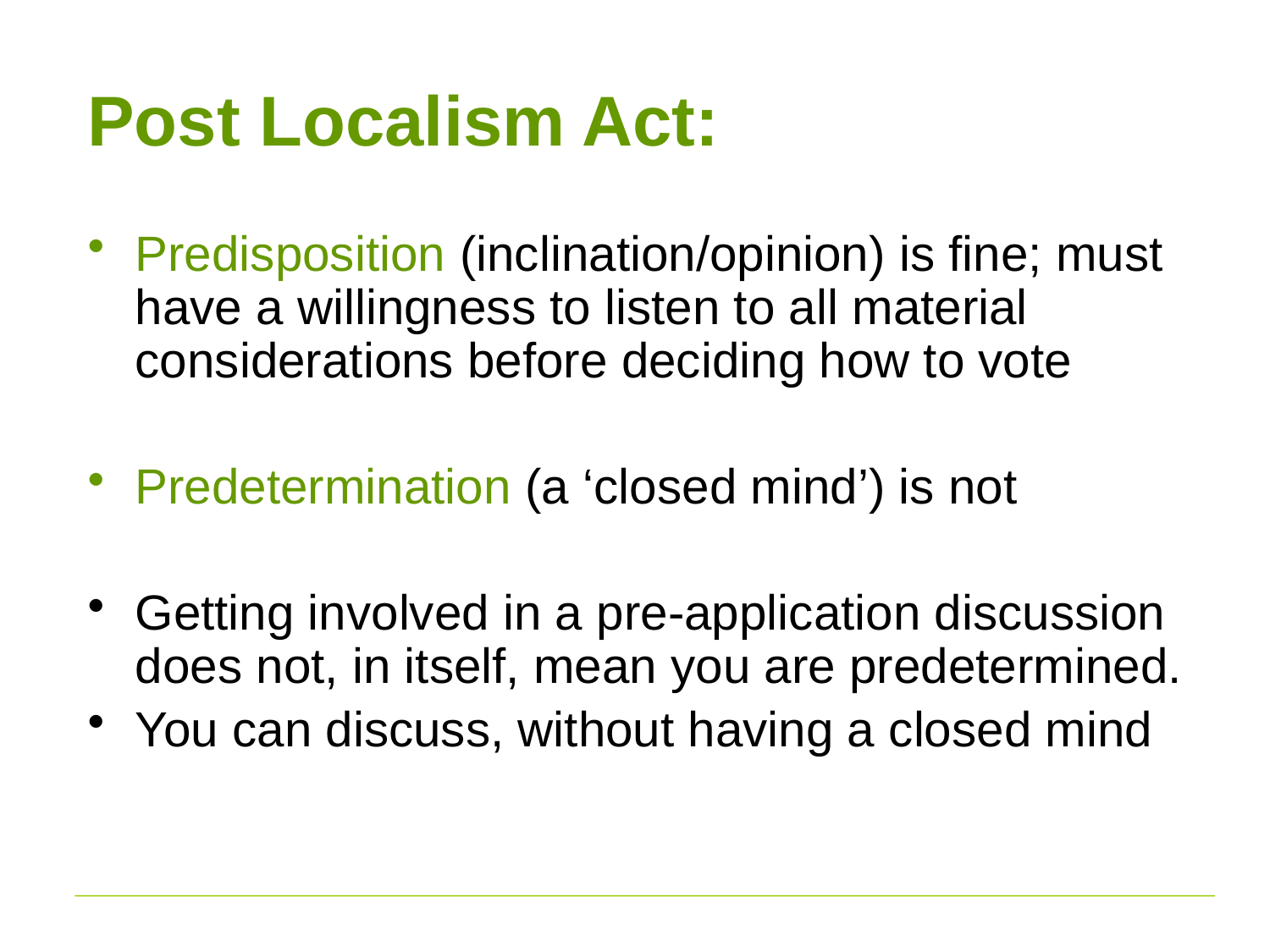

# Post Localism Act:
Predisposition (inclination/opinion) is fine; must have a willingness to listen to all material considerations before deciding how to vote

Predetermination (a ‘closed mind’) is not

Getting involved in a pre-application discussion does not, in itself, mean you are predetermined.
You can discuss, without having a closed mind